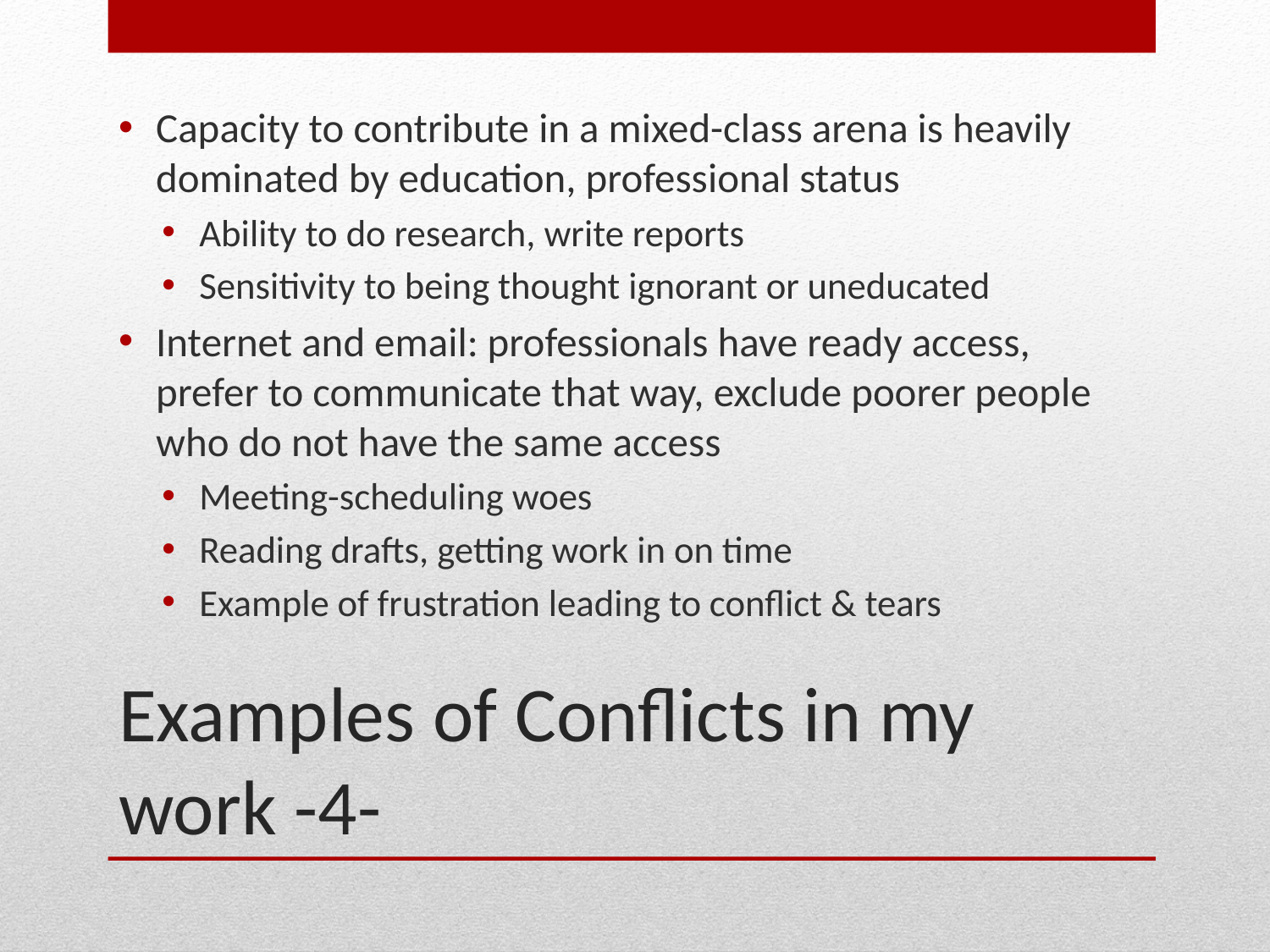

Capacity to contribute in a mixed-class arena is heavily dominated by education, professional status
Ability to do research, write reports
Sensitivity to being thought ignorant or uneducated
Internet and email: professionals have ready access, prefer to communicate that way, exclude poorer people who do not have the same access
Meeting-scheduling woes
Reading drafts, getting work in on time
Example of frustration leading to conflict & tears

# Examples of Conflicts in my work -4-